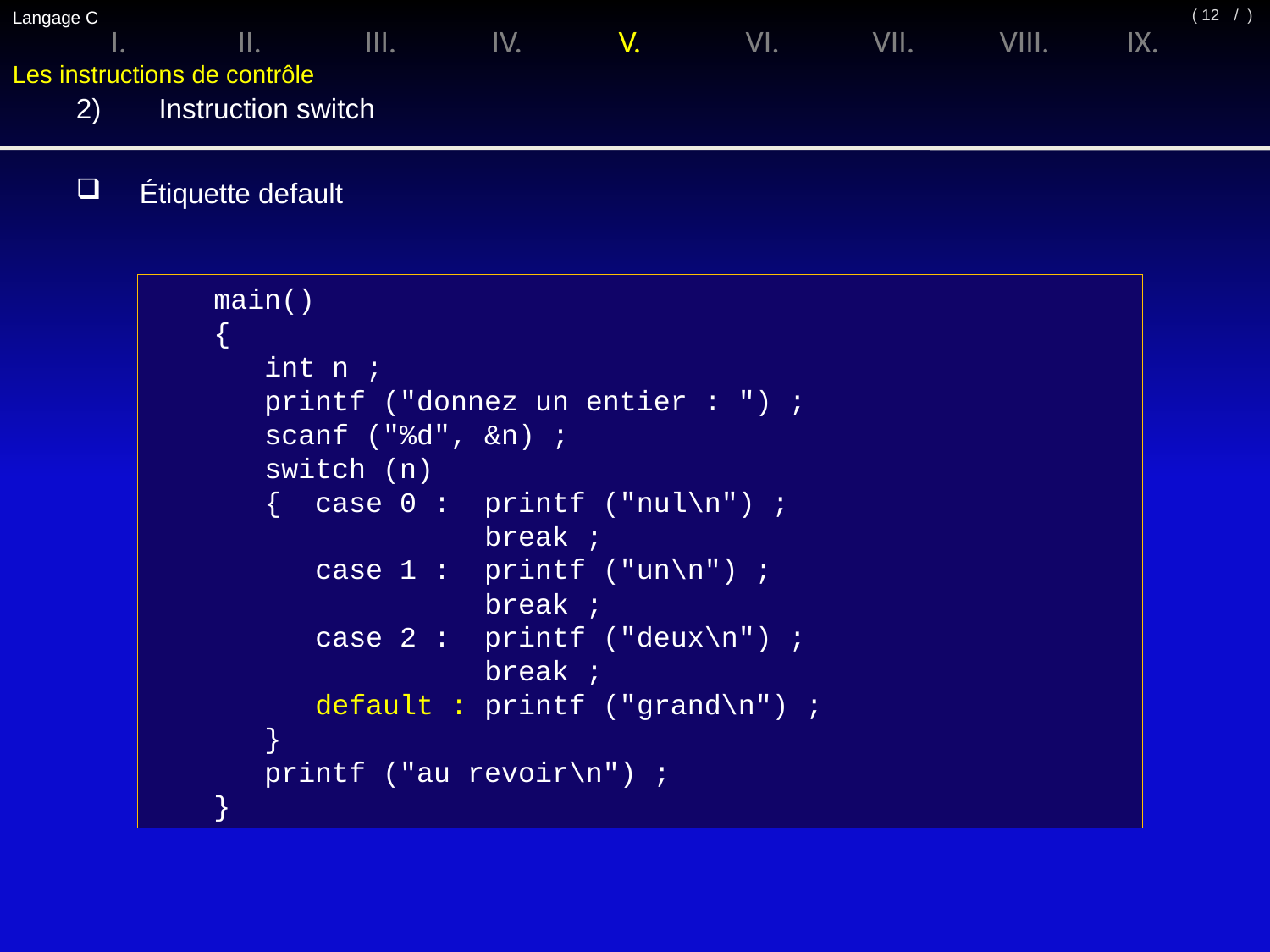

Langage C
/  )
( 12
I.	II.	III.	IV.	V.	VI.	VII.	VIII.	IX.
Les instructions de contrôle
2)	 Instruction switch
Étiquette default
main()
{
   int n ;
   printf ("donnez un entier : ") ;
   scanf ("%d", &n) ;
   switch (n)
   {  case 0 :  printf ("nul\n") ;
                break ;
      case 1 :  printf ("un\n") ;
                break ;
      case 2 :  printf ("deux\n") ;
                break ;
      default : printf ("grand\n") ;
   }
   printf ("au revoir\n") ;
}
donnez un entier : 2
deux
au revoir
_______
donnez un entier : 25
grand
au revoir